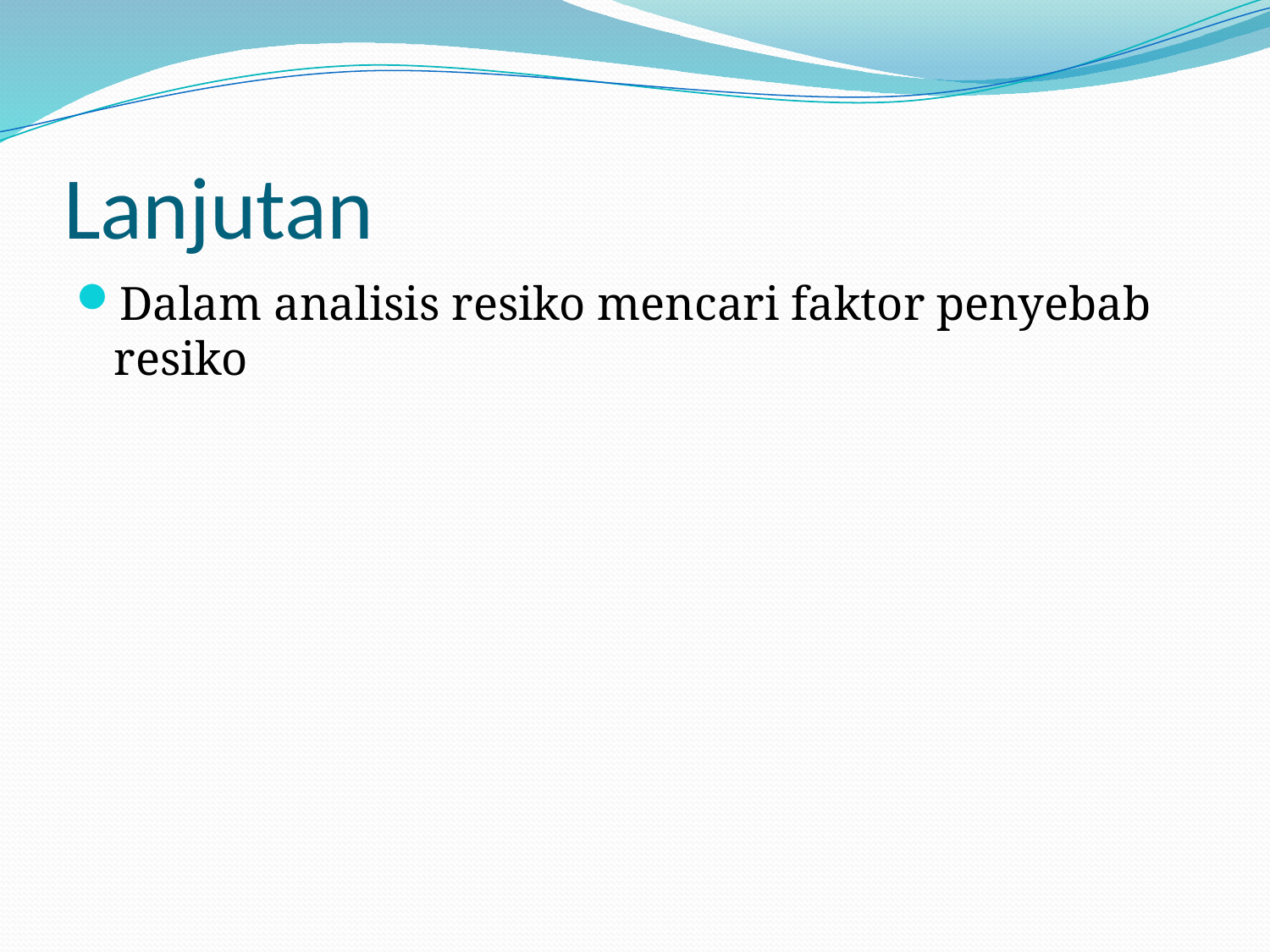

# Lanjutan
Dalam analisis resiko mencari faktor penyebab resiko